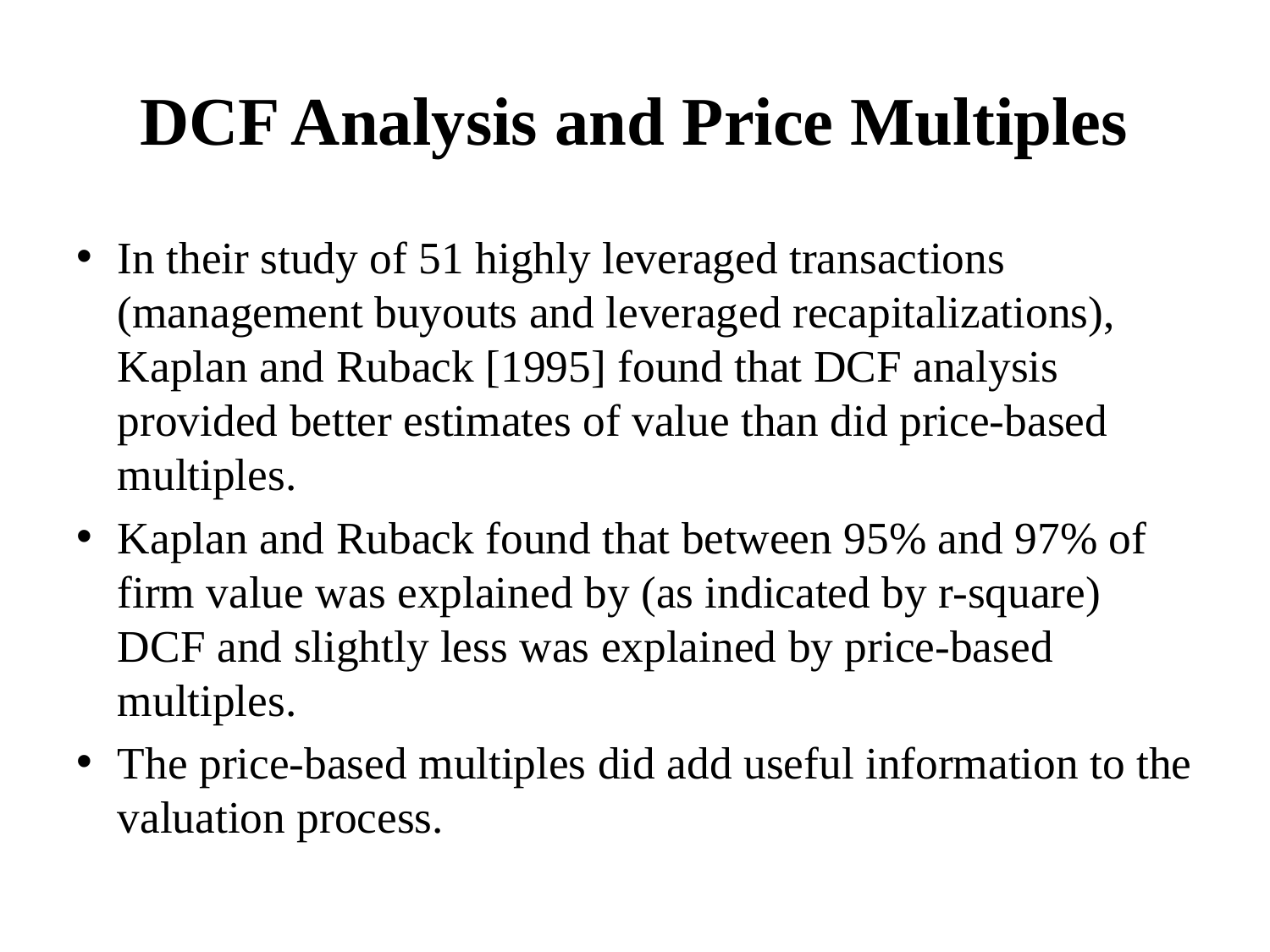

# DCF Analysis and Price Multiples
In their study of 51 highly leveraged transactions (management buyouts and leveraged recapitalizations), Kaplan and Ruback [1995] found that DCF analysis provided better estimates of value than did price-based multiples.
Kaplan and Ruback found that between 95% and 97% of firm value was explained by (as indicated by r-square) DCF and slightly less was explained by price-based multiples.
The price-based multiples did add useful information to the valuation process.